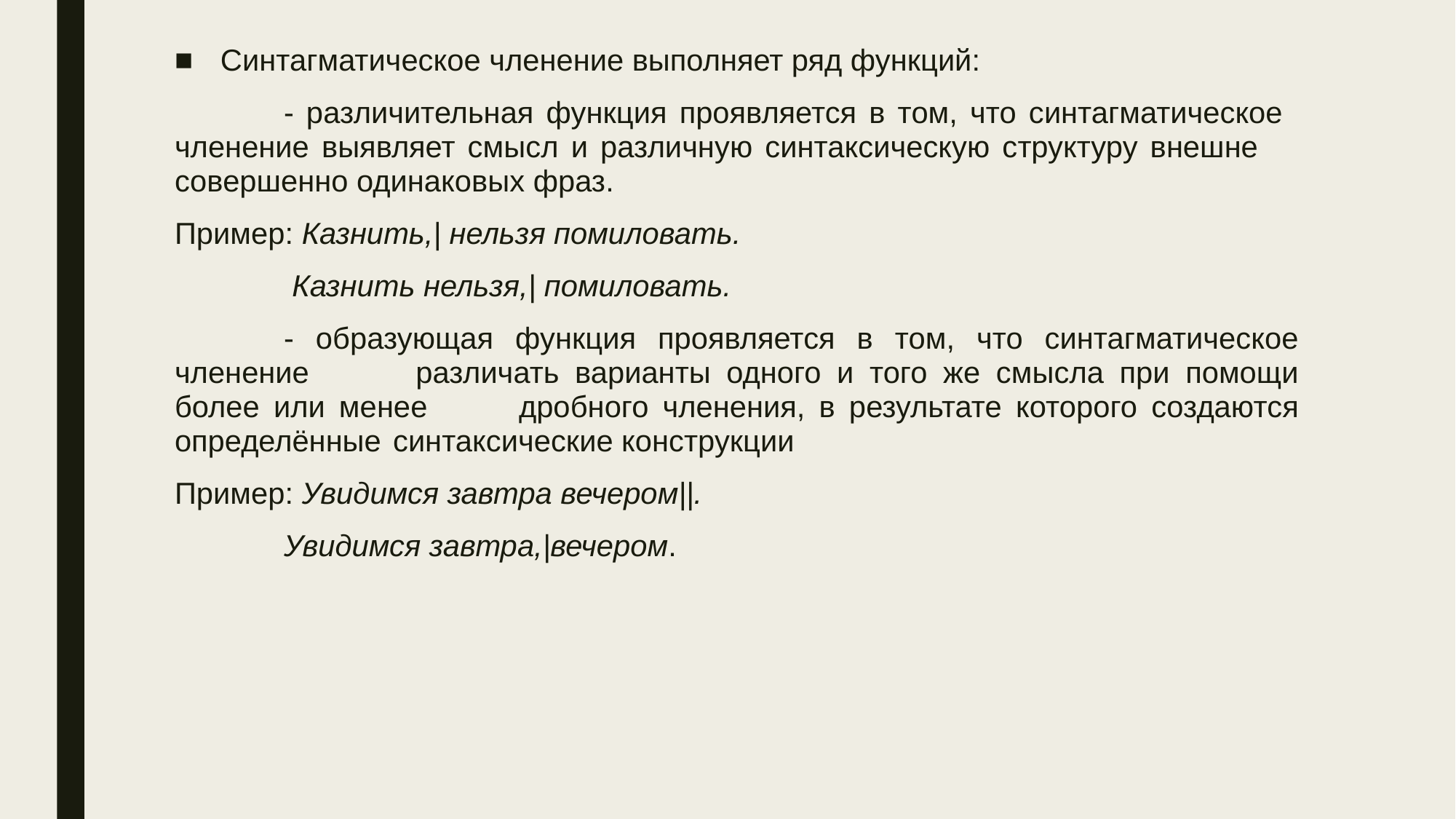

Синтагматическое членение выполняет ряд функций:
	- различительная функция проявляется в том, что синтагматическое 	членение выявляет смысл и различную синтаксическую структуру внешне 	совершенно одинаковых фраз.
Пример: Казнить,| нельзя помиловать.
	 Казнить нельзя,| помиловать.
	- образующая функция проявляется в том, что синтагматическое членение 	 различать варианты одного и того же смысла при помощи более или менее 	дробного членения, в результате которого создаются определённые 	синтаксические конструкции
Пример: Увидимся завтра вечером||.
	Увидимся завтра,|вечером.